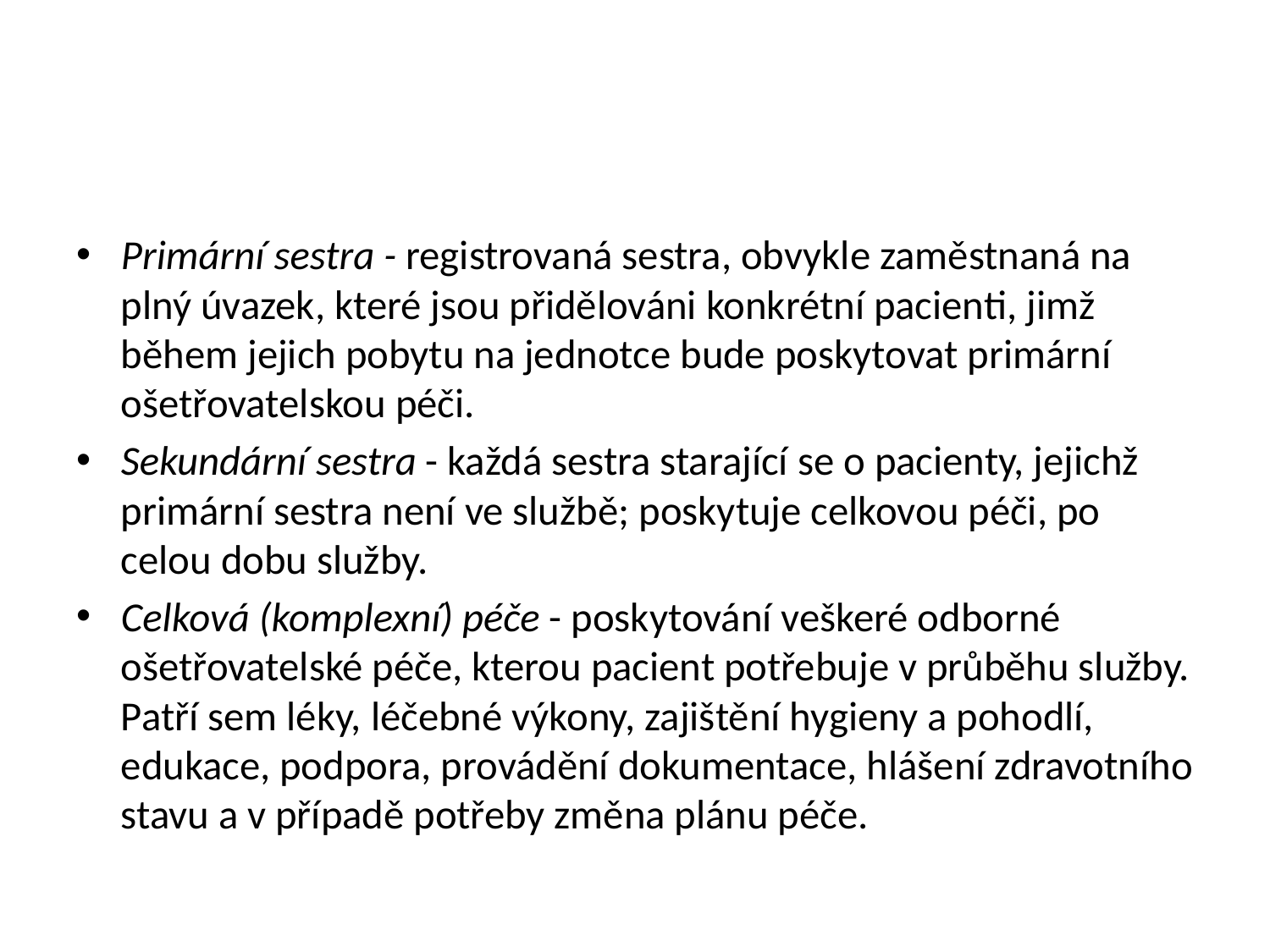

#
Primární sestra - registrovaná sestra, obvykle zaměstnaná na plný úvazek, které jsou přidělováni konkrétní pacienti, jimž během jejich pobytu na jednotce bude poskytovat primární ošetřovatelskou péči.
Sekundární sestra - každá sestra starající se o pacienty, jejichž primární sestra není ve službě; poskytuje celkovou péči, po celou dobu služby.
Celková (komplexní) péče - poskytování veškeré odborné ošetřovatelské péče, kterou pacient potřebuje v průběhu služby. Patří sem léky, léčebné výkony, zajiš­tění hygieny a pohodlí, edukace, podpora, provádění dokumentace, hlášení zdra­votního stavu a v případě potřeby změna plánu péče.